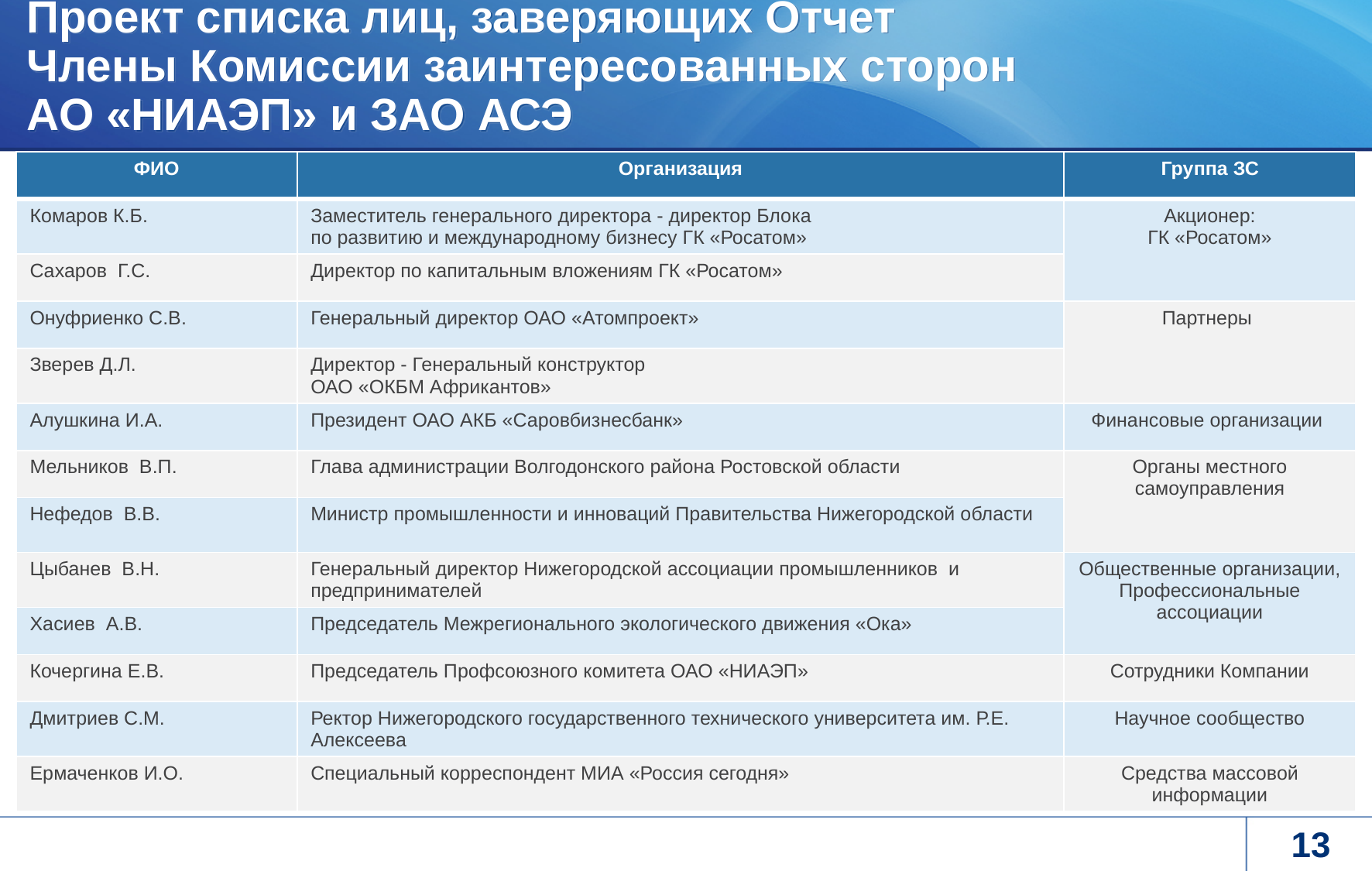

# Проект списка лиц, заверяющих Отчет Члены Комиссии заинтересованных сторон АО «НИАЭП» и ЗАО АСЭ
| ФИО | Организация | Группа ЗС |
| --- | --- | --- |
| Комаров К.Б. | Заместитель генерального директора - директор Блока по развитию и международному бизнесу ГК «Росатом» | Акционер: ГК «Росатом» |
| Сахаров Г.С. | Директор по капитальным вложениям ГК «Росатом» |  |
| Онуфриенко С.В. | Генеральный директор ОАО «Атомпроект» | Партнеры |
| Зверев Д.Л. | Директор - Генеральный конструктор ОАО «ОКБМ Африкантов» |  |
| Алушкина И.А. | Президент ОАО АКБ «Саровбизнесбанк» | Финансовые организации |
| Мельников В.П. | Глава администрации Волгодонского района Ростовской области | Органы местного самоуправления |
| Нефедов В.В. | Министр промышленности и инноваций Правительства Нижегородской области |  |
| Цыбанев В.Н. | Генеральный директор Нижегородской ассоциации промышленников и предпринимателей | Общественные организации, Профессиональные ассоциации |
| Хасиев А.В. | Председатель Межрегионального экологического движения «Ока» |  |
| Кочергина Е.В. | Председатель Профсоюзного комитета ОАО «НИАЭП» | Сотрудники Компании |
| Дмитриев С.М. | Ректор Нижегородского государственного технического университета им. Р.Е. Алексеева | Научное сообщество |
| Ермаченков И.О. | Специальный корреспондент МИА «Россия сегодня» | Средства массовой информации |
13